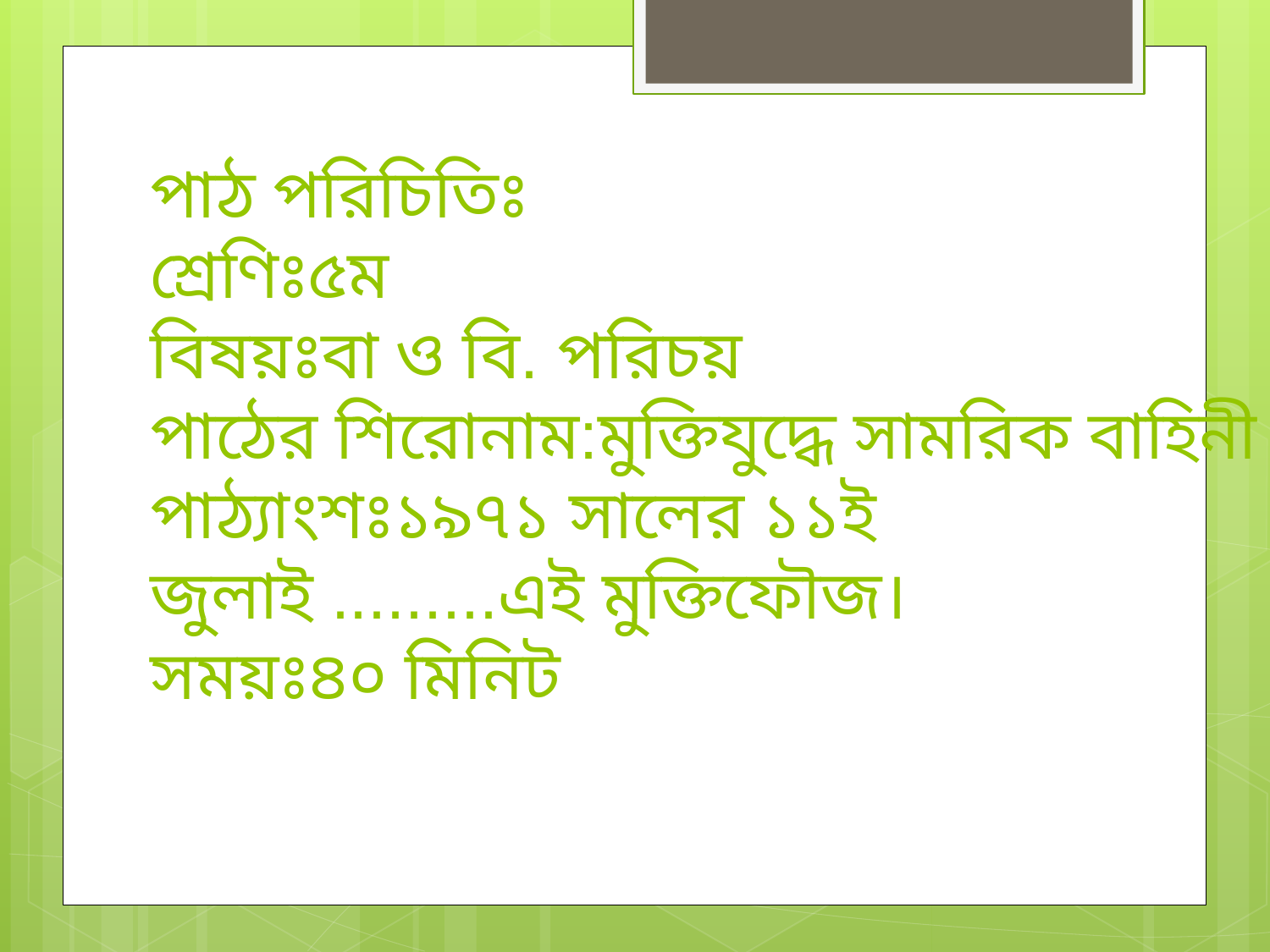

পাঠ পরিচিতিঃ
শ্রেণিঃ৫ম
বিষয়ঃবা ও বি. পরিচয়
পাঠের শিরোনাম:মুক্তিযুদ্ধে সামরিক বাহিনী
পাঠ্যাংশঃ১৯৭১ সালের ১১ই জুলাই .........এই মুক্তিফৌজ।
সময়ঃ৪০ মিনিট